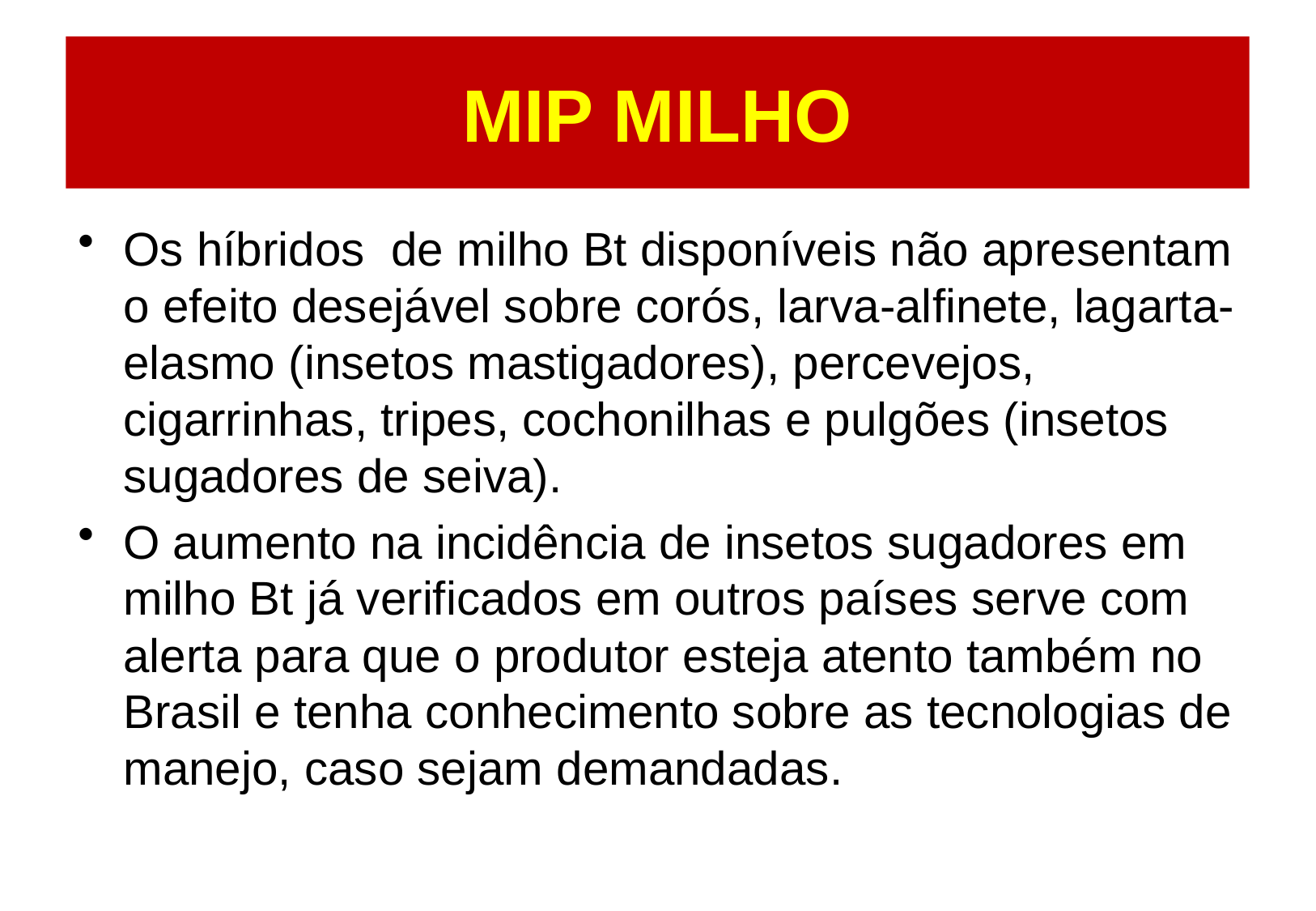

# MIP MILHO
Os híbridos  de milho Bt disponíveis não apresentam o efeito desejável sobre corós, larva-alfinete, lagarta-elasmo (insetos mastigadores), percevejos, cigarrinhas, tripes, cochonilhas e pulgões (insetos sugadores de seiva).
O aumento na incidência de insetos sugadores em milho Bt já verificados em outros países serve com alerta para que o produtor esteja atento também no Brasil e tenha conhecimento sobre as tecnologias de manejo, caso sejam demandadas.